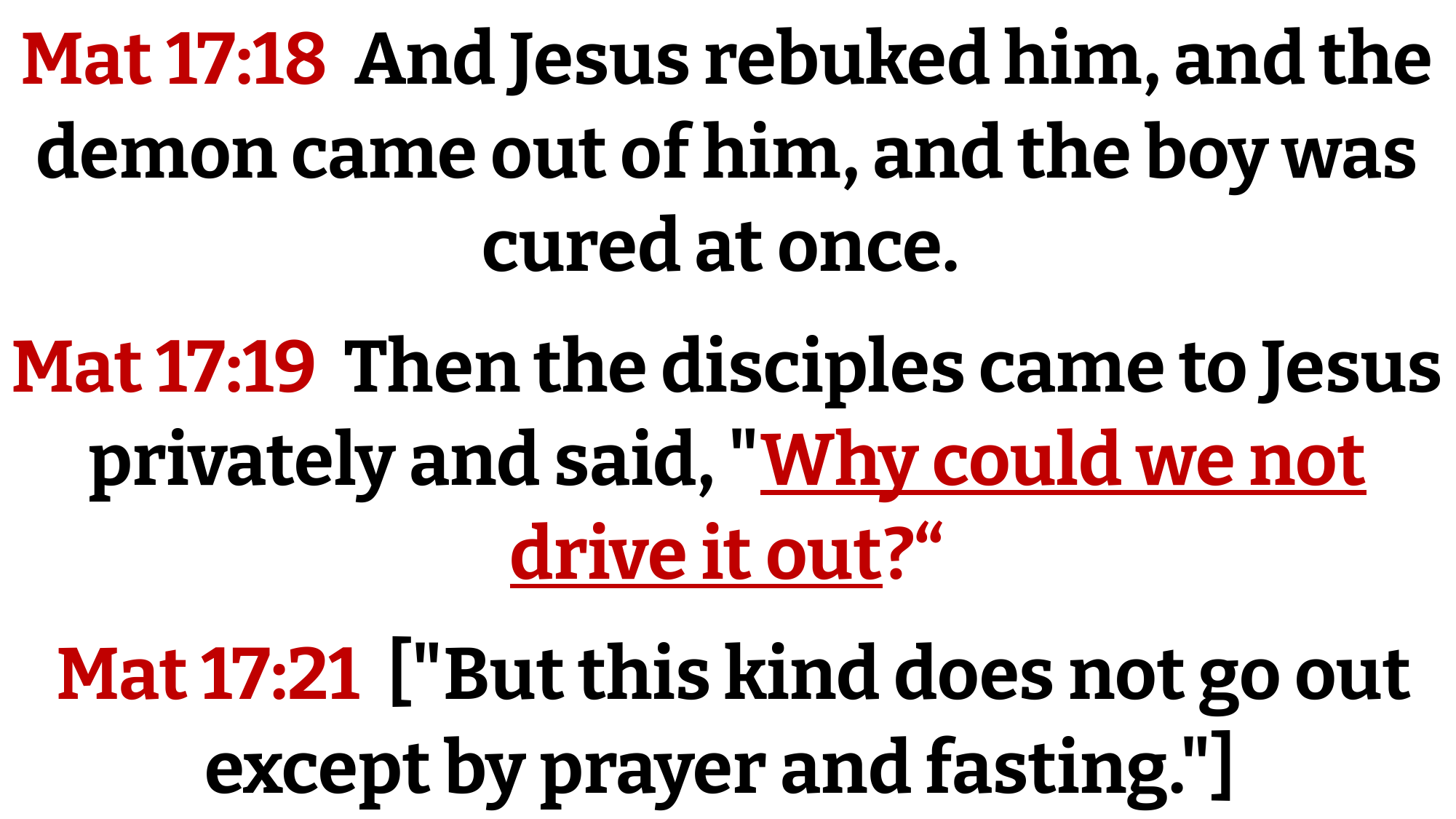

Mat 17:18  And Jesus rebuked him, and the demon came out of him, and the boy was cured at once.
Mat 17:19  Then the disciples came to Jesus privately and said, "Why could we not drive it out?“
 Mat 17:21  ["But this kind does not go out except by prayer and fasting."]